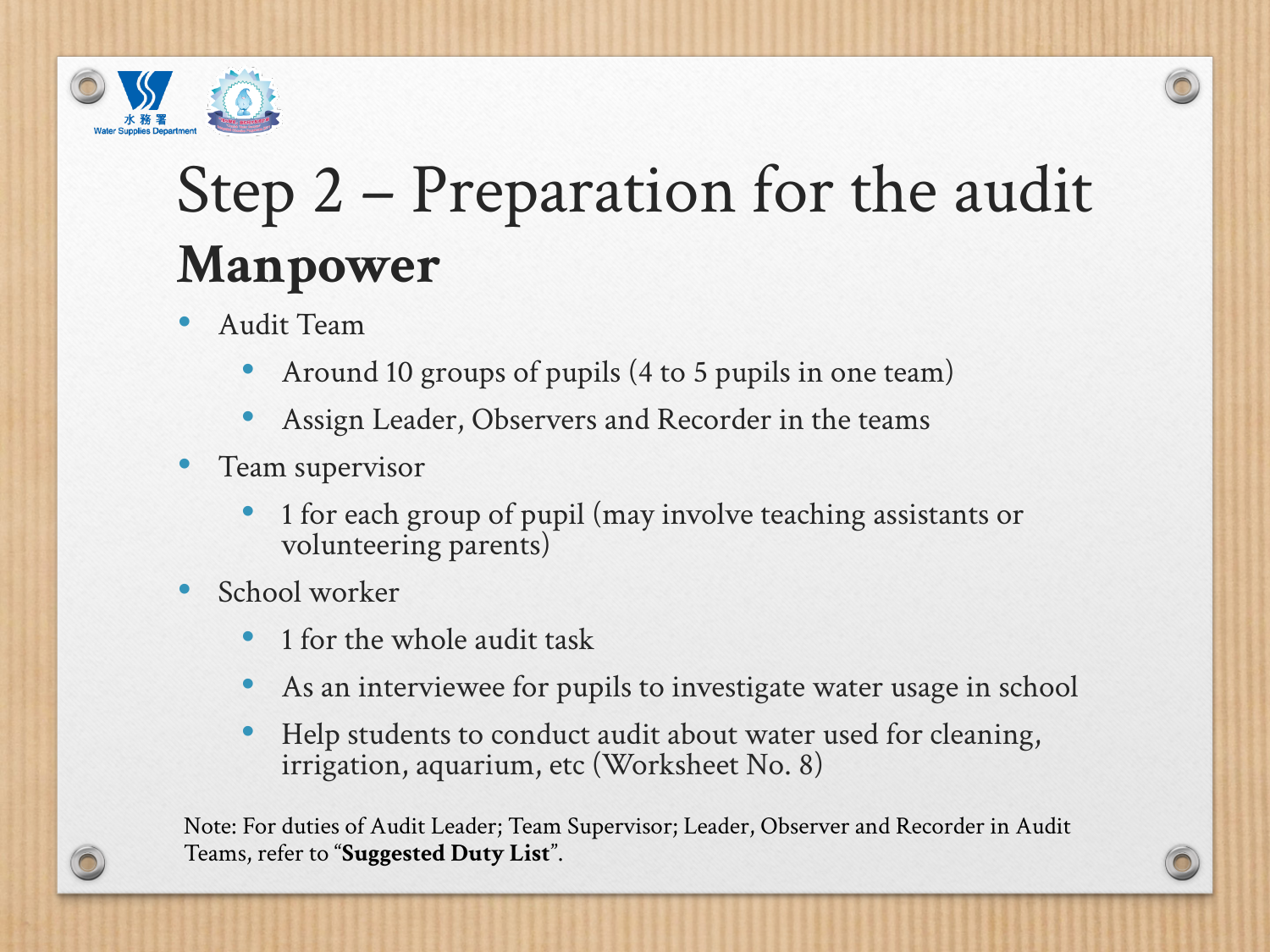

# Step 2 – Preparation for the audit Manpower
Audit Team
Around 10 groups of pupils (4 to 5 pupils in one team)
Assign Leader, Observers and Recorder in the teams
Team supervisor
1 for each group of pupil (may involve teaching assistants or volunteering parents)
School worker
1 for the whole audit task
As an interviewee for pupils to investigate water usage in school
Help students to conduct audit about water used for cleaning, irrigation, aquarium, etc (Worksheet No. 8)
Note: For duties of Audit Leader; Team Supervisor; Leader, Observer and Recorder in Audit Teams, refer to “Suggested Duty List”.